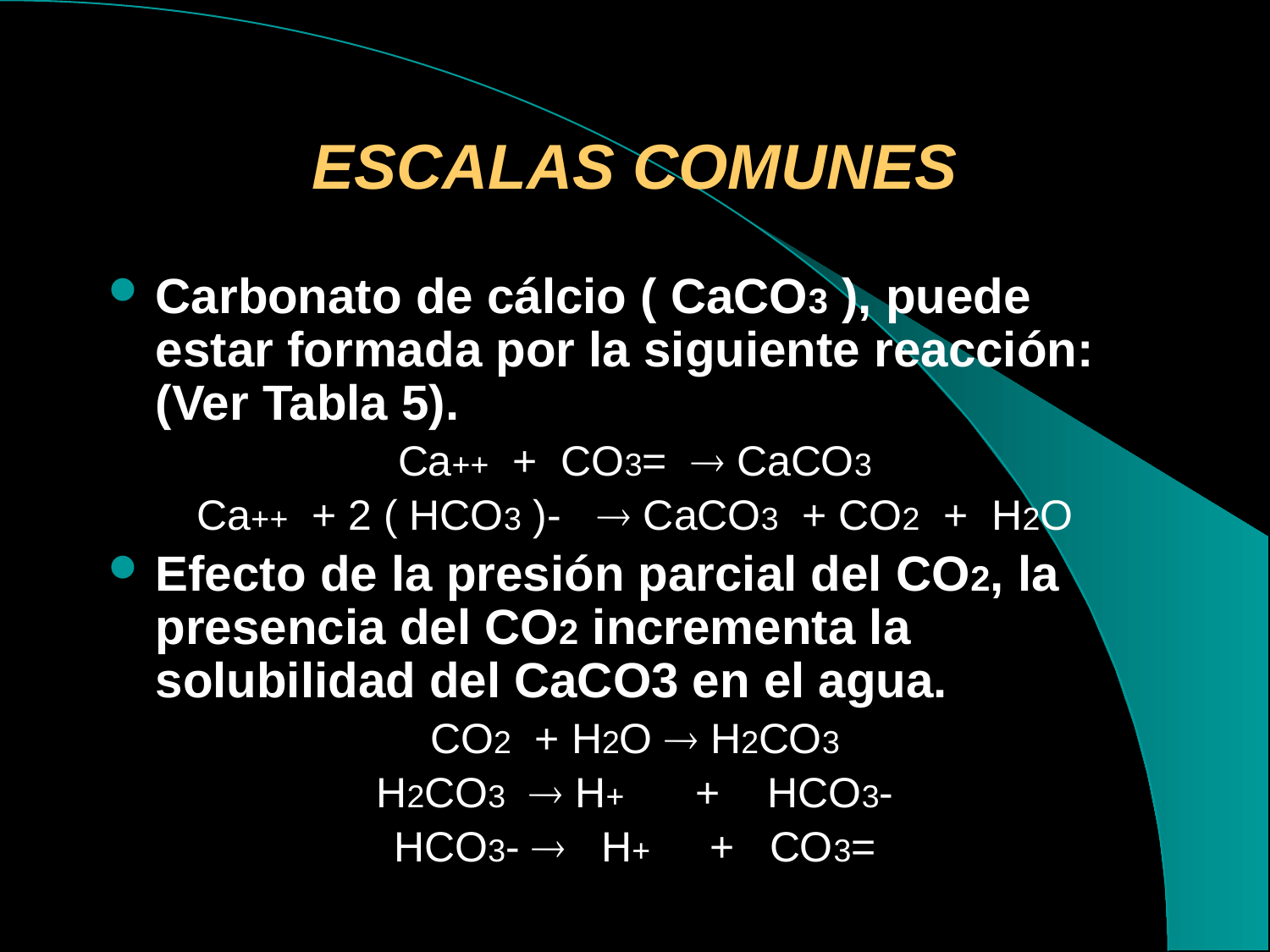

# ESCALAS COMUNES
Carbonato de cálcio ( CaCO3 ), puede estar formada por la siguiente reacción: (Ver Tabla 5).
Ca++  +  CO3=  → CaCO3
Ca++  + 2 ( HCO3 )-   → CaCO3  + CO2  +  H2O
Efecto de la presión parcial del CO2, la presencia del CO2 incrementa la solubilidad del CaCO3 en el agua.
CO2  + H2O → H2CO3
H2CO3  → H+      +    HCO3-
HCO3- →   H+     +   CO3=